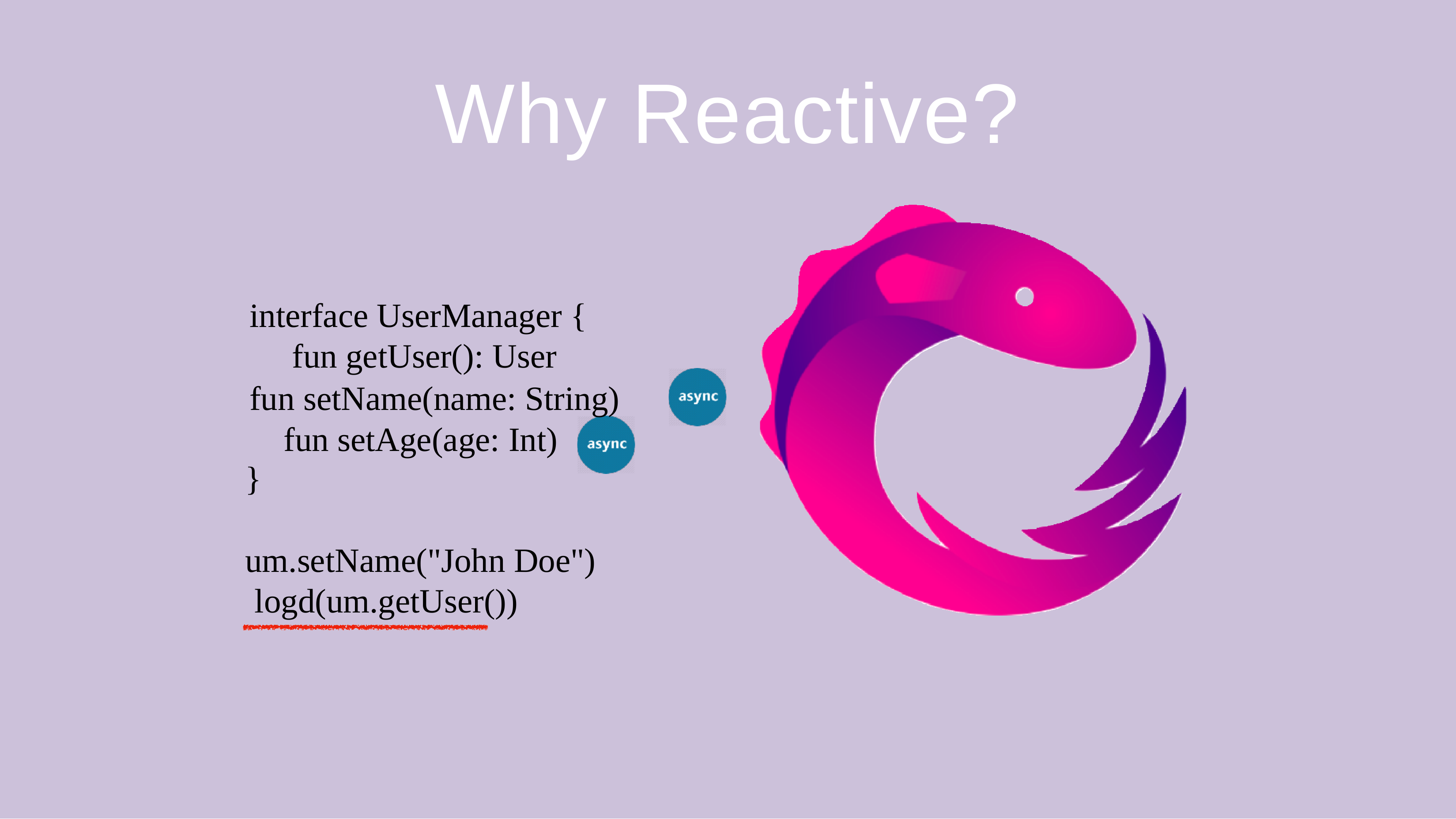

# Why Reactive?

interface UserManager {  fun getUser(): User
fun setName(name: String)  fun setAge(age: Int)
}

um.setName("John Doe")  logd(um.getUser())